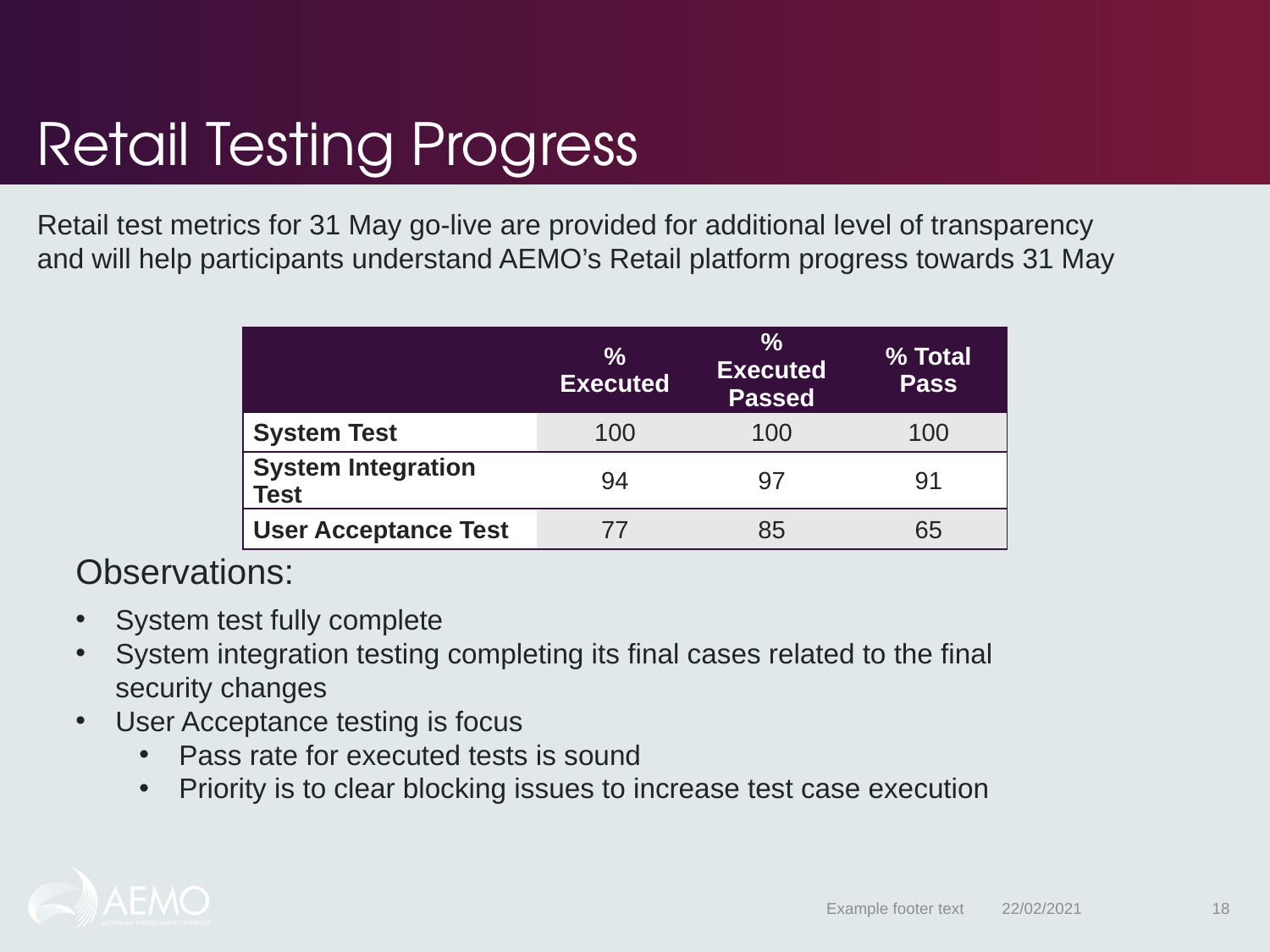

# Retail Testing Progress
Retail test metrics for 31 May go-live are provided for additional level of transparency and will help participants understand AEMO’s Retail platform progress towards 31 May
|  | % Executed | % Executed Passed | % Total Pass |
| --- | --- | --- | --- |
| System Test | 100 | 100 | 100 |
| System Integration Test | 94 | 97 | 91 |
| User Acceptance Test | 77 | 85 | 65 |
Observations:
System test fully complete
System integration testing completing its final cases related to the final security changes
User Acceptance testing is focus
Pass rate for executed tests is sound
Priority is to clear blocking issues to increase test case execution

Example footer text
22/02/2021
18